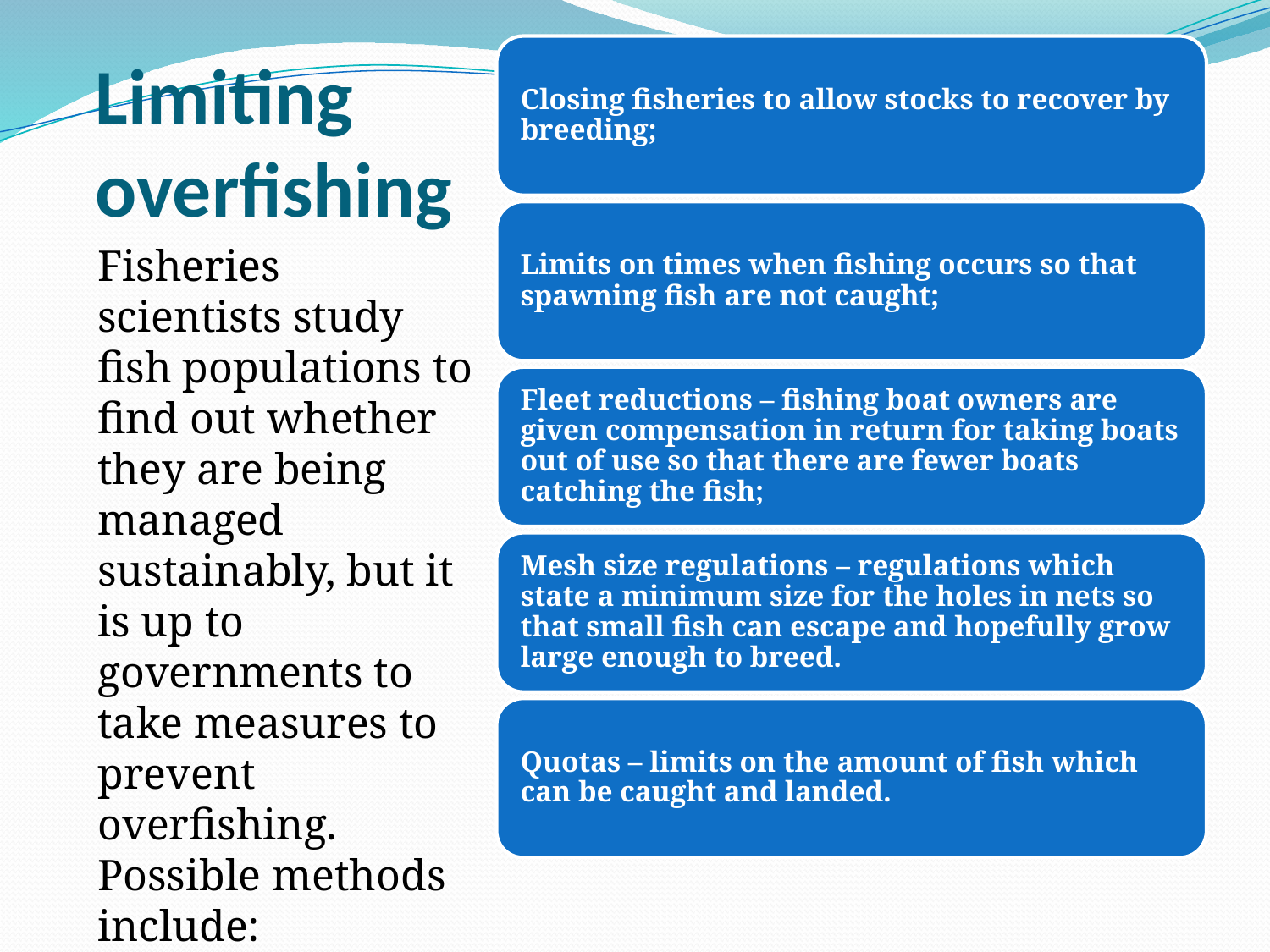

Closing fisheries to allow stocks to recover by breeding;
Limits on times when fishing occurs so that spawning fish are not caught;
Fleet reductions – fishing boat owners are given compensation in return for taking boats out of use so that there are fewer boats catching the fish;
Mesh size regulations – regulations which state a minimum size for the holes in nets so that small fish can escape and hopefully grow large enough to breed.
Quotas – limits on the amount of fish which can be caught and landed.
# Limiting overfishing
Fisheries scientists study fish populations to find out whether they are being managed sustainably, but it is up to governments to take measures to prevent overfishing. Possible methods include: